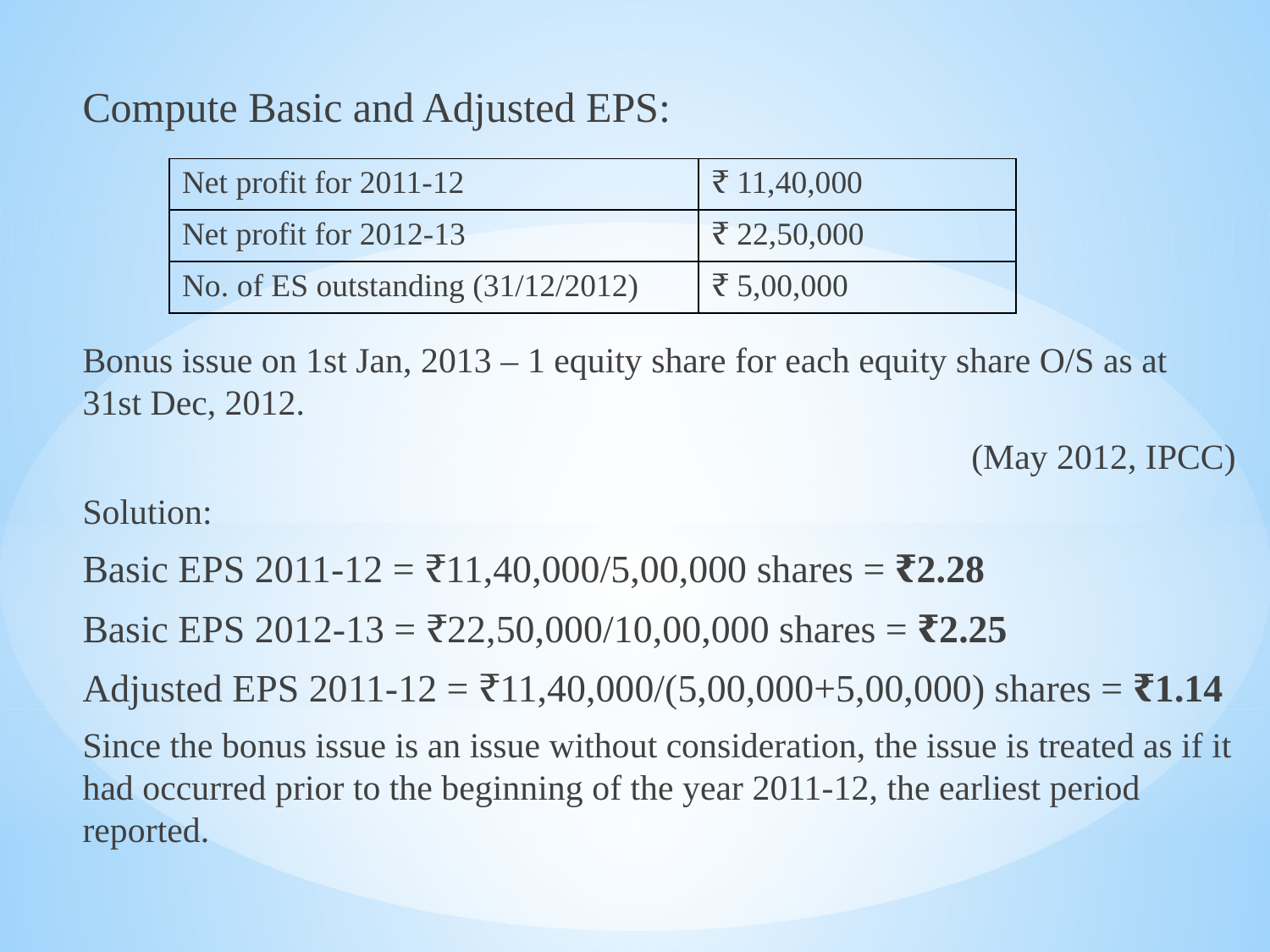

Compute Basic and Adjusted EPS:

Bonus issue on 1st Jan, 2013 – 1 equity share for each equity share O/S as at 31st Dec, 2012.
(May 2012, IPCC)
Solution:
Basic EPS 2011-12 = ₹11,40,000/5,00,000 shares = ₹2.28
Basic EPS 2012-13 = ₹22,50,000/10,00,000 shares = ₹2.25
Adjusted EPS 2011-12 = ₹11,40,000/(5,00,000+5,00,000) shares = ₹1.14
Since the bonus issue is an issue without consideration, the issue is treated as if it had occurred prior to the beginning of the year 2011-12, the earliest period reported.
| Net profit for 2011-12 | ₹ 11,40,000 |
| --- | --- |
| Net profit for 2012-13 | ₹ 22,50,000 |
| No. of ES outstanding (31/12/2012) | ₹ 5,00,000 |